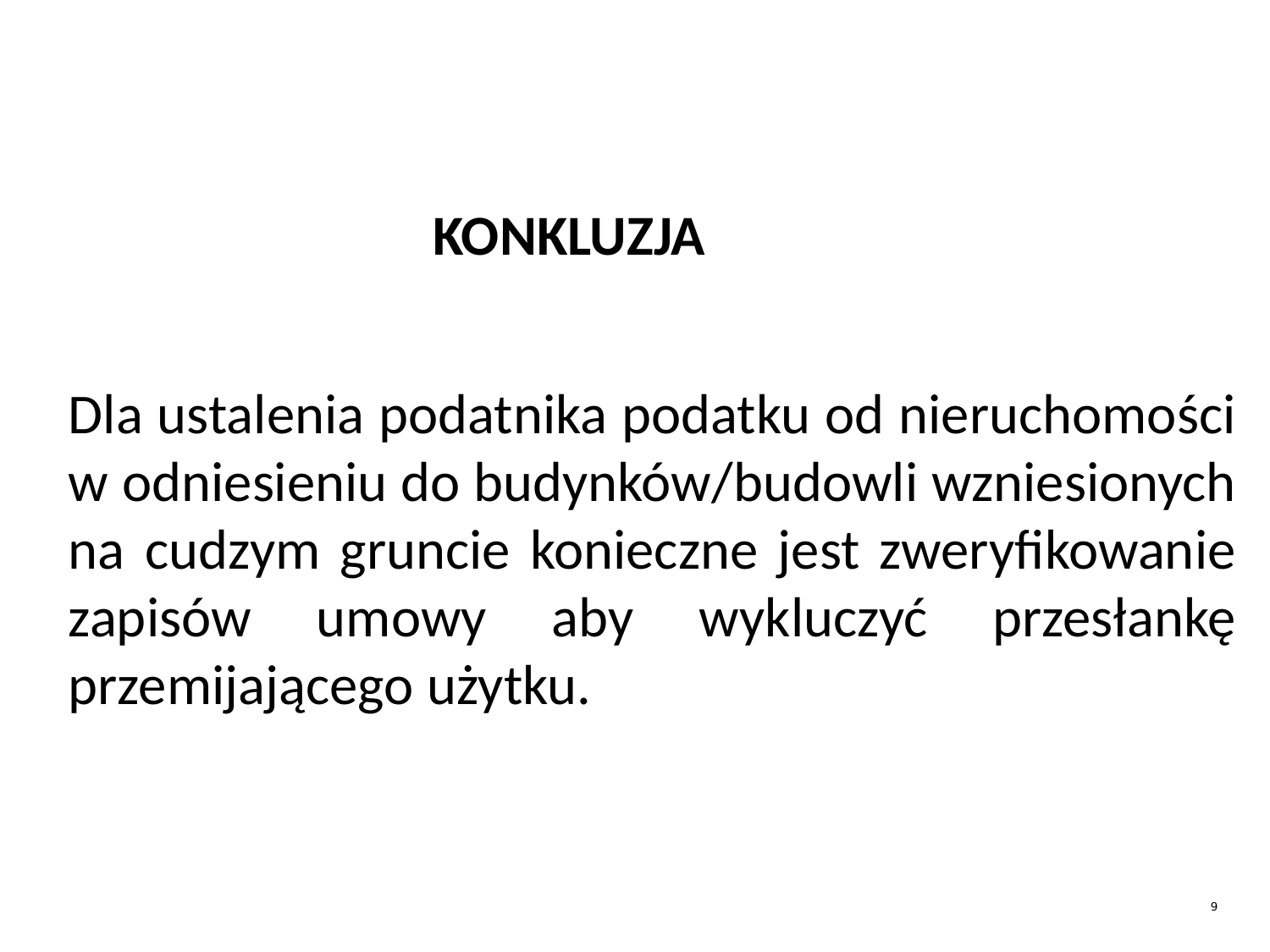

KONKLUZJA
Dla ustalenia podatnika podatku od nieruchomości w odniesieniu do budynków/budowli wzniesionych na cudzym gruncie konieczne jest zweryfikowanie zapisów umowy aby wykluczyć przesłankę przemijającego użytku.